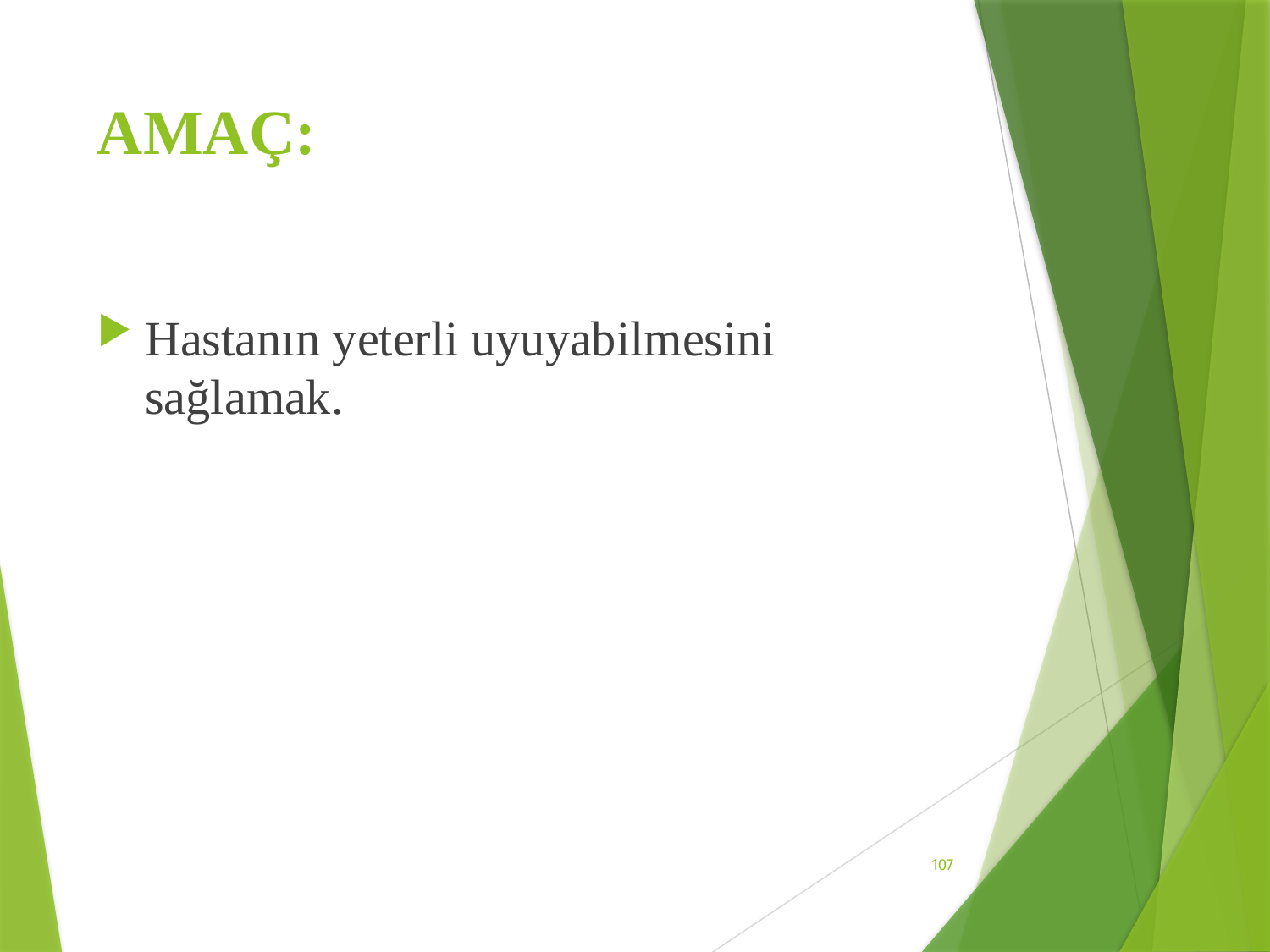

# AMAÇ:
Hastanın yeterli uyuyabilmesini sağlamak.
107